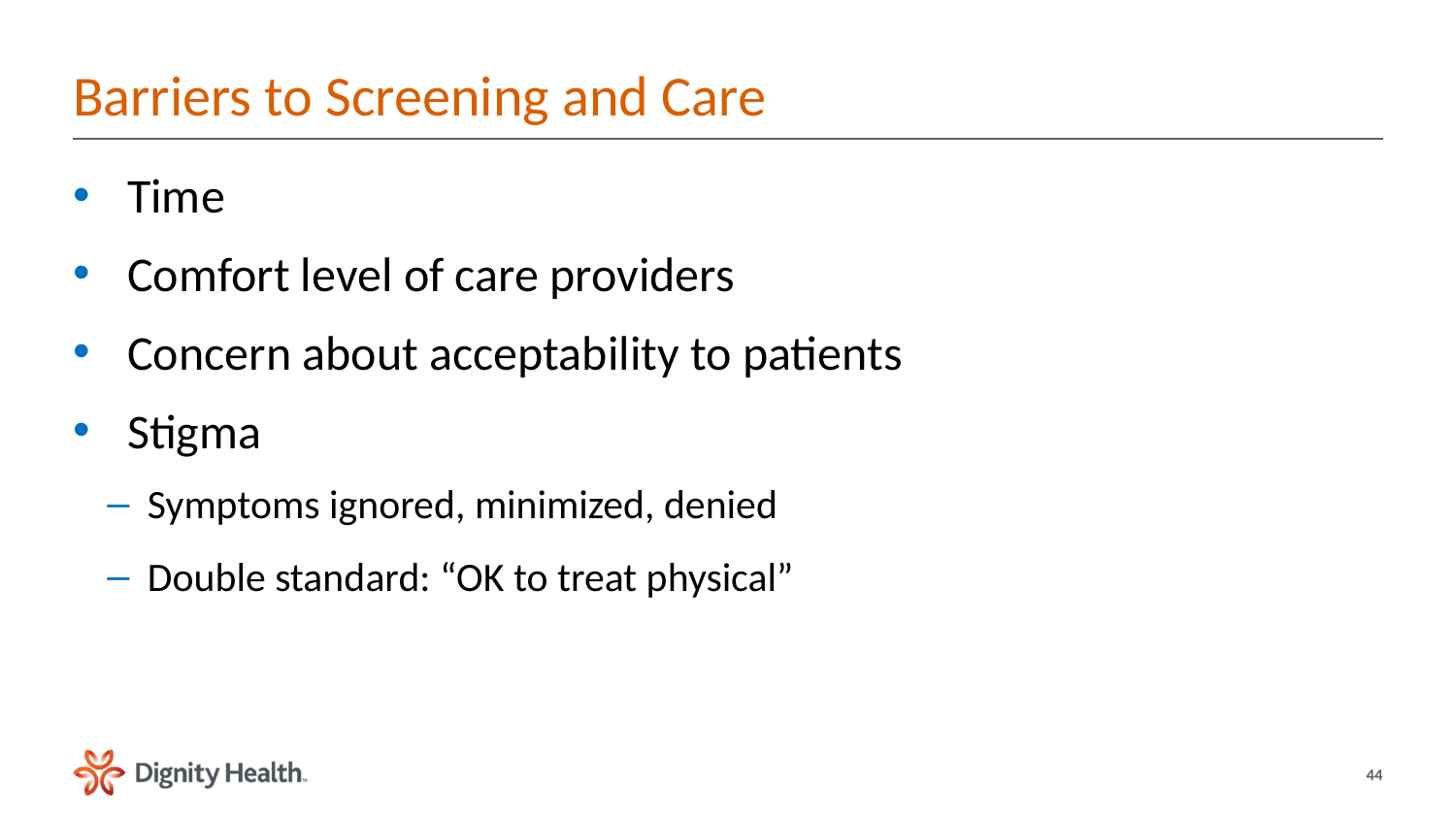

# Barriers to Screening and Care
Time
Comfort level of care providers
Concern about acceptability to patients
Stigma
Symptoms ignored, minimized, denied
Double standard: “OK to treat physical”
44